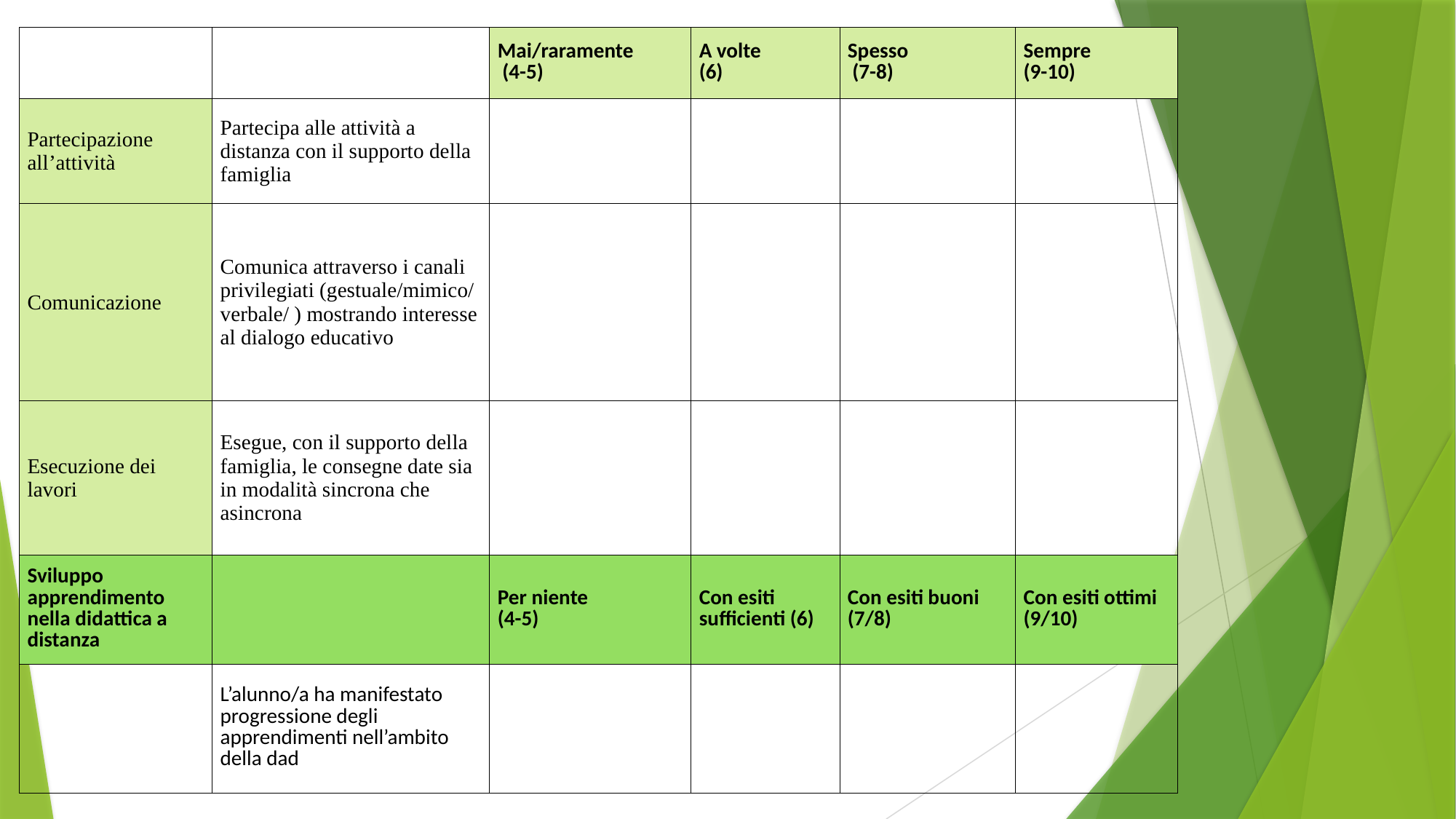

|  |  | Mai/raramente (4-5) | A volte (6) | Spesso (7-8) | Sempre (9-10) |
| --- | --- | --- | --- | --- | --- |
| Partecipazione all’attività | Partecipa alle attività a distanza con il supporto della famiglia |  |  |  |  |
| Comunicazione | Comunica attraverso i canali privilegiati (gestuale/mimico/ verbale/ ) mostrando interesse al dialogo educativo |  |  |  |  |
| Esecuzione dei lavori | Esegue, con il supporto della famiglia, le consegne date sia in modalità sincrona che asincrona |  |  |  |  |
| Sviluppo apprendimento nella didattica a distanza |  | Per niente (4-5) | Con esiti sufficienti (6) | Con esiti buoni (7/8) | Con esiti ottimi (9/10) |
|  | L’alunno/a ha manifestato progressione degli apprendimenti nell’ambito della dad |  |  |  |  |